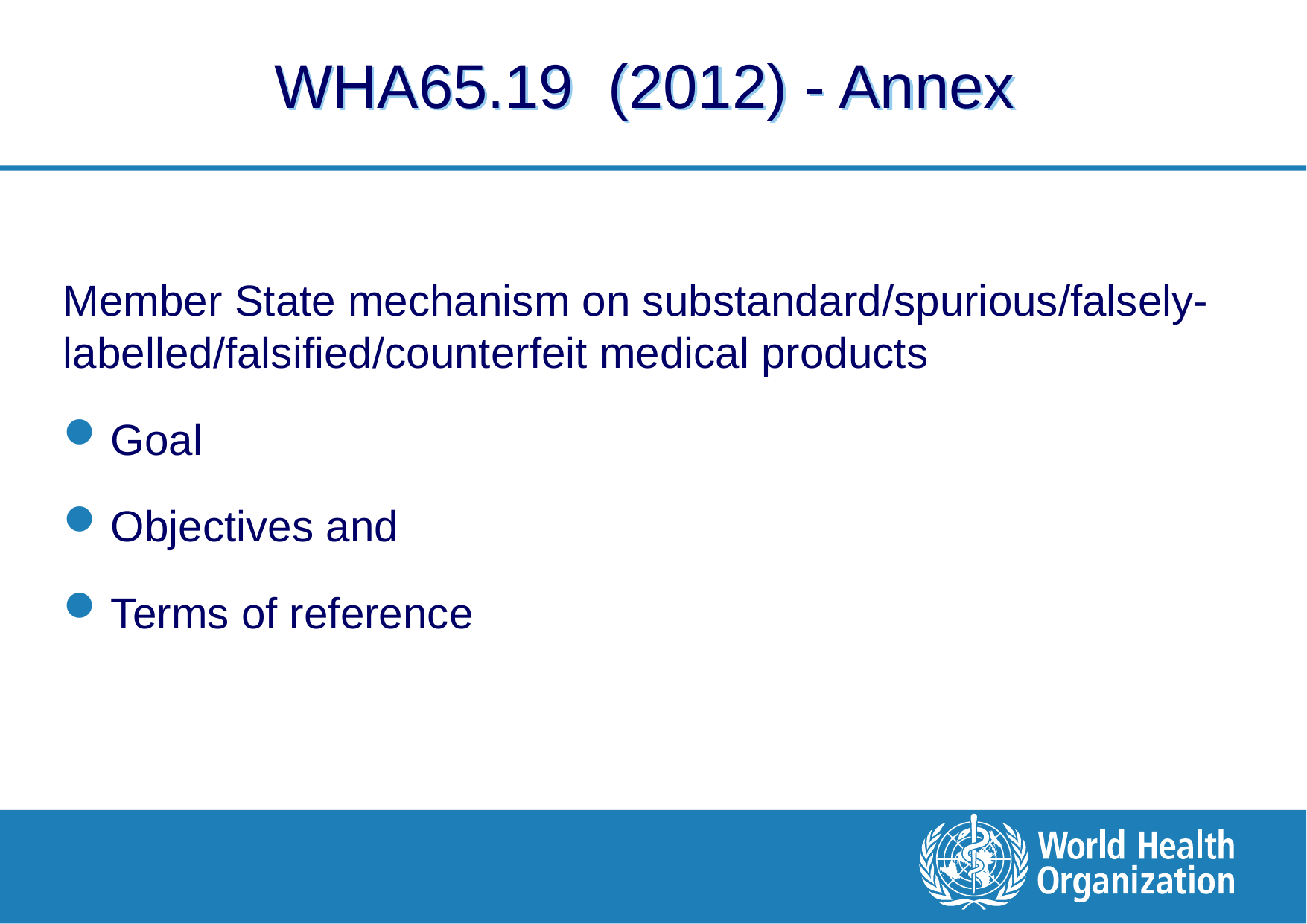

# WHA65.19  (2012) - Annex

Member State mechanism on substandard/spurious/falsely-labelled/falsified/counterfeit medical products
Goal
Objectives and
Terms of reference